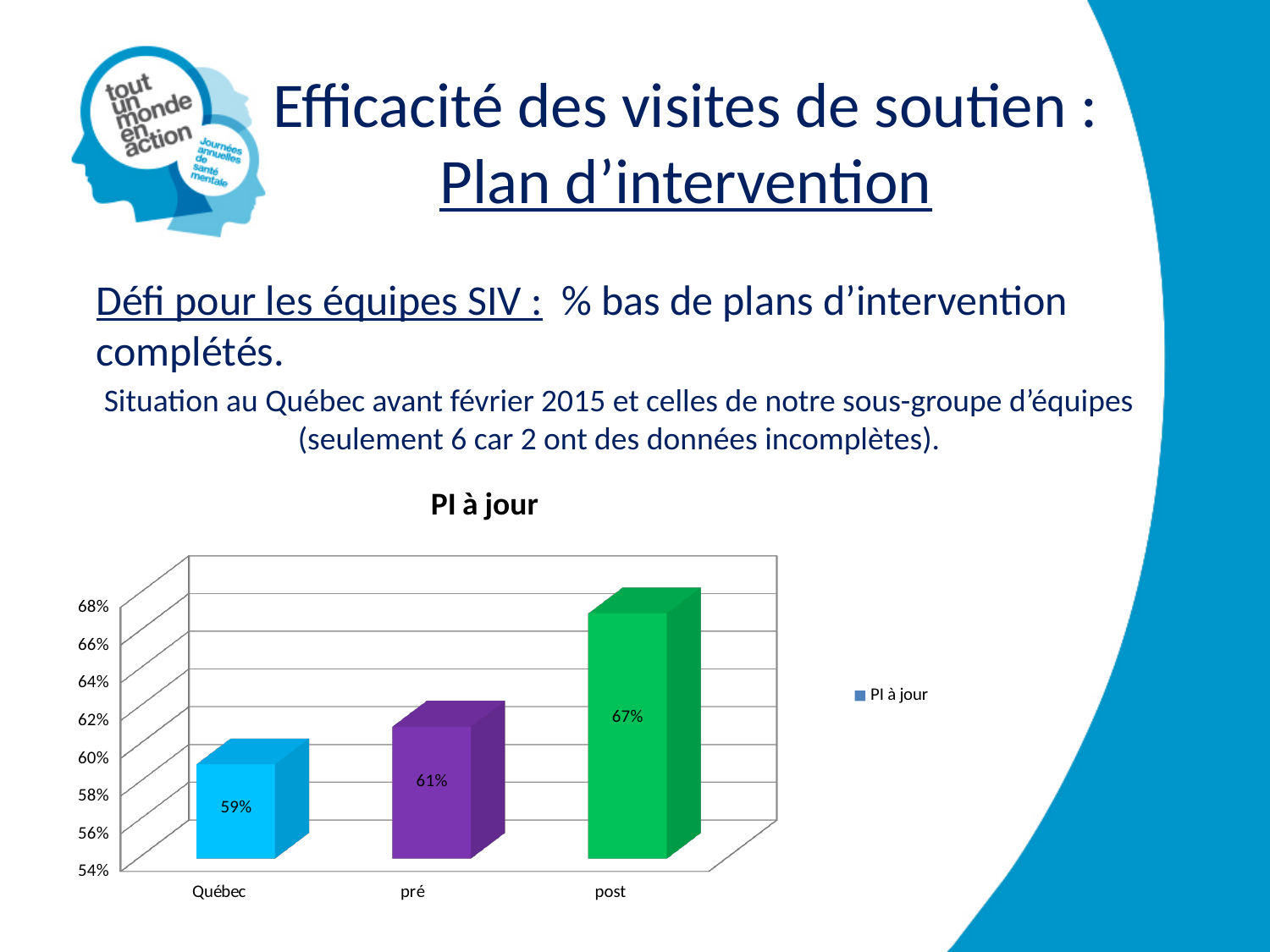

# Efficacité des visites de soutien : Plan d’intervention
Défi pour les équipes SIV :  % bas de plans d’intervention complétés.
Situation au Québec avant février 2015 et celles de notre sous-groupe d’équipes (seulement 6 car 2 ont des données incomplètes).

[unsupported chart]